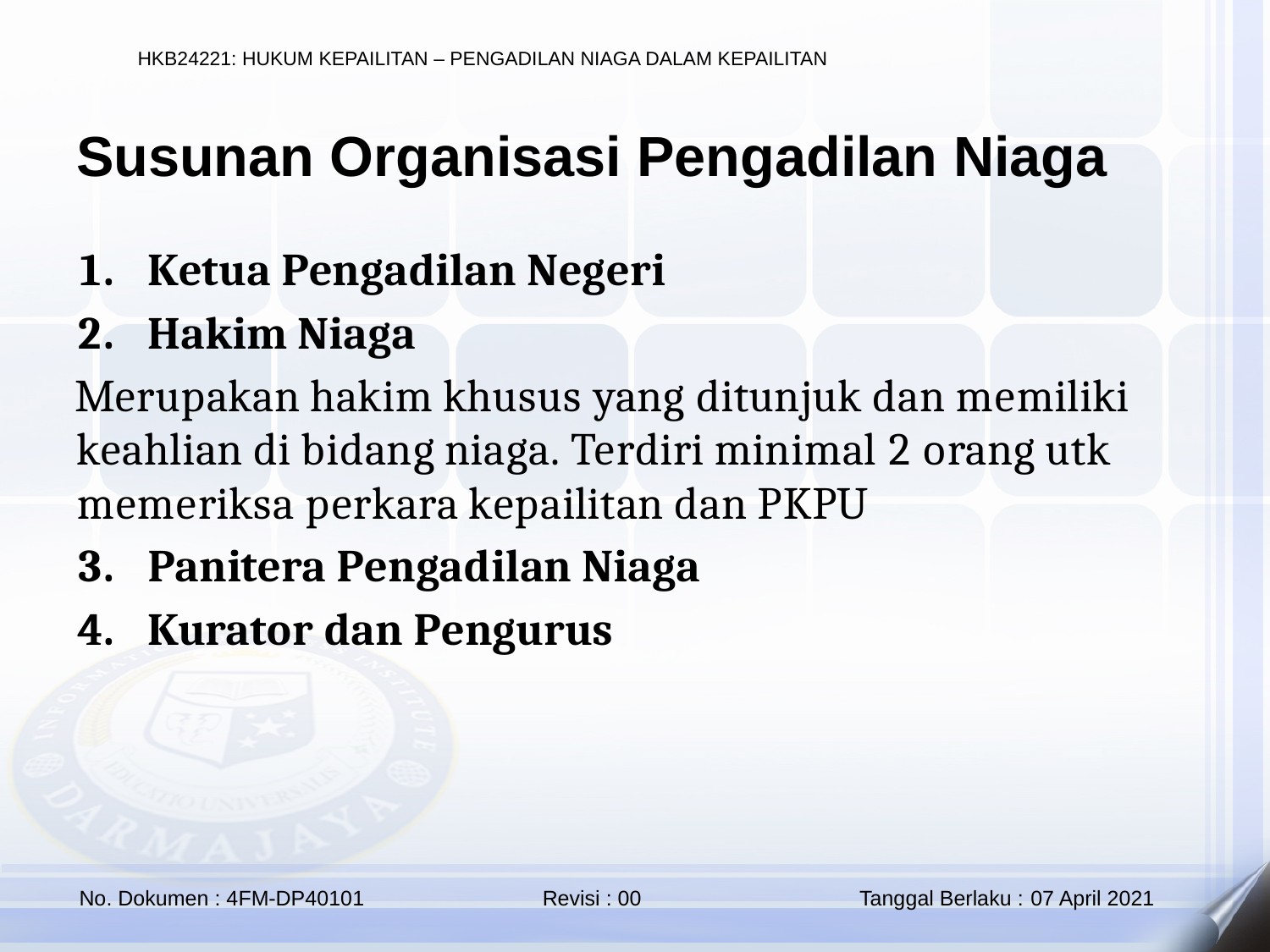

Susunan Organisasi Pengadilan Niaga
Ketua Pengadilan Negeri
Hakim Niaga
Merupakan hakim khusus yang ditunjuk dan memiliki keahlian di bidang niaga. Terdiri minimal 2 orang utk memeriksa perkara kepailitan dan PKPU
Panitera Pengadilan Niaga
Kurator dan Pengurus